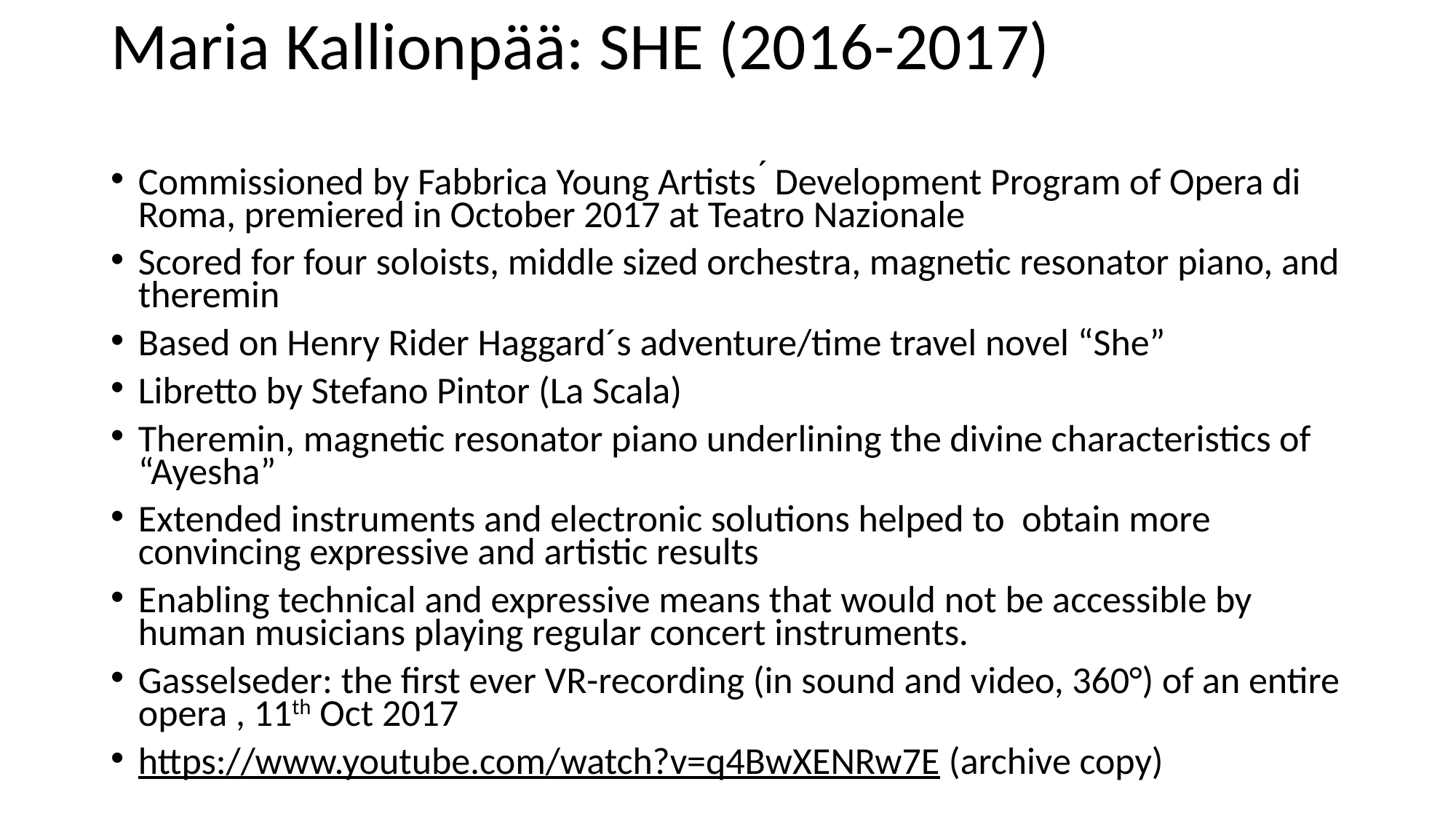

# Maria Kallionpää: SHE (2016-2017)
Commissioned by Fabbrica Young Artists ́ Development Program of Opera di Roma, premiered in October 2017 at Teatro Nazionale
Scored for four soloists, middle sized orchestra, magnetic resonator piano, and theremin
Based on Henry Rider Haggard´s adventure/time travel novel “She”
Libretto by Stefano Pintor (La Scala)
Theremin, magnetic resonator piano underlining the divine characteristics of “Ayesha”
Extended instruments and electronic solutions helped to  obtain more convincing expressive and artistic results
Enabling technical and expressive means that would not be accessible by human musicians playing regular concert instruments.
Gasselseder: the first ever VR-recording (in sound and video, 360°) of an entire opera , 11th Oct 2017
https://www.youtube.com/watch?v=q4BwXENRw7E (archive copy)